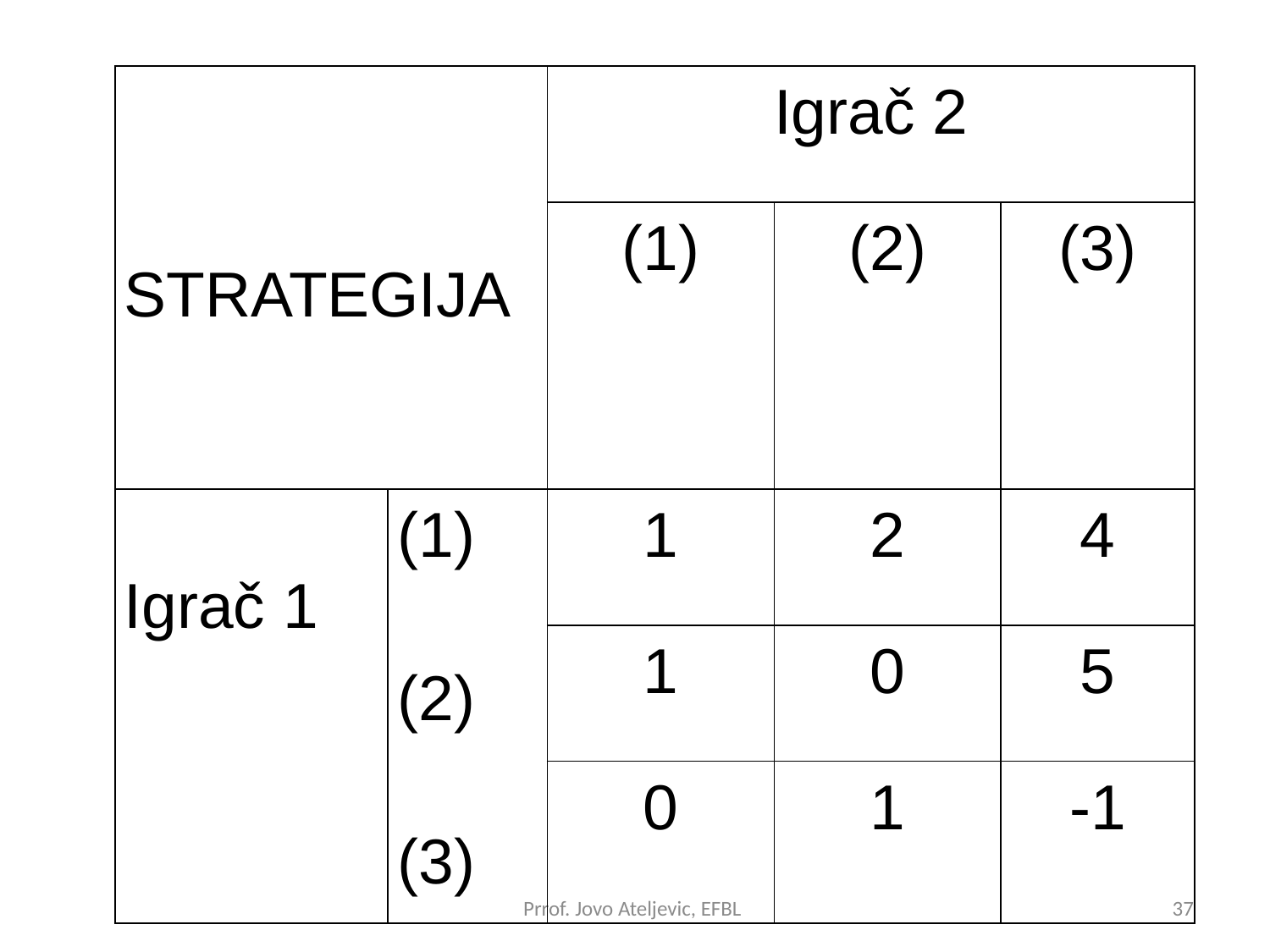

| STRATEGIJA |  | Igrač 2 |  |  |
| --- | --- | --- | --- | --- |
|  |  | (1) | (2) | (3) |
| Igrač 1 | (1) (2) (3) | 1 | 2 | 4 |
|  |  | 1 | 0 | 5 |
|  |  | 0 | 1 | -1 |
Prrof. Jovo Ateljevic, EFBL
37